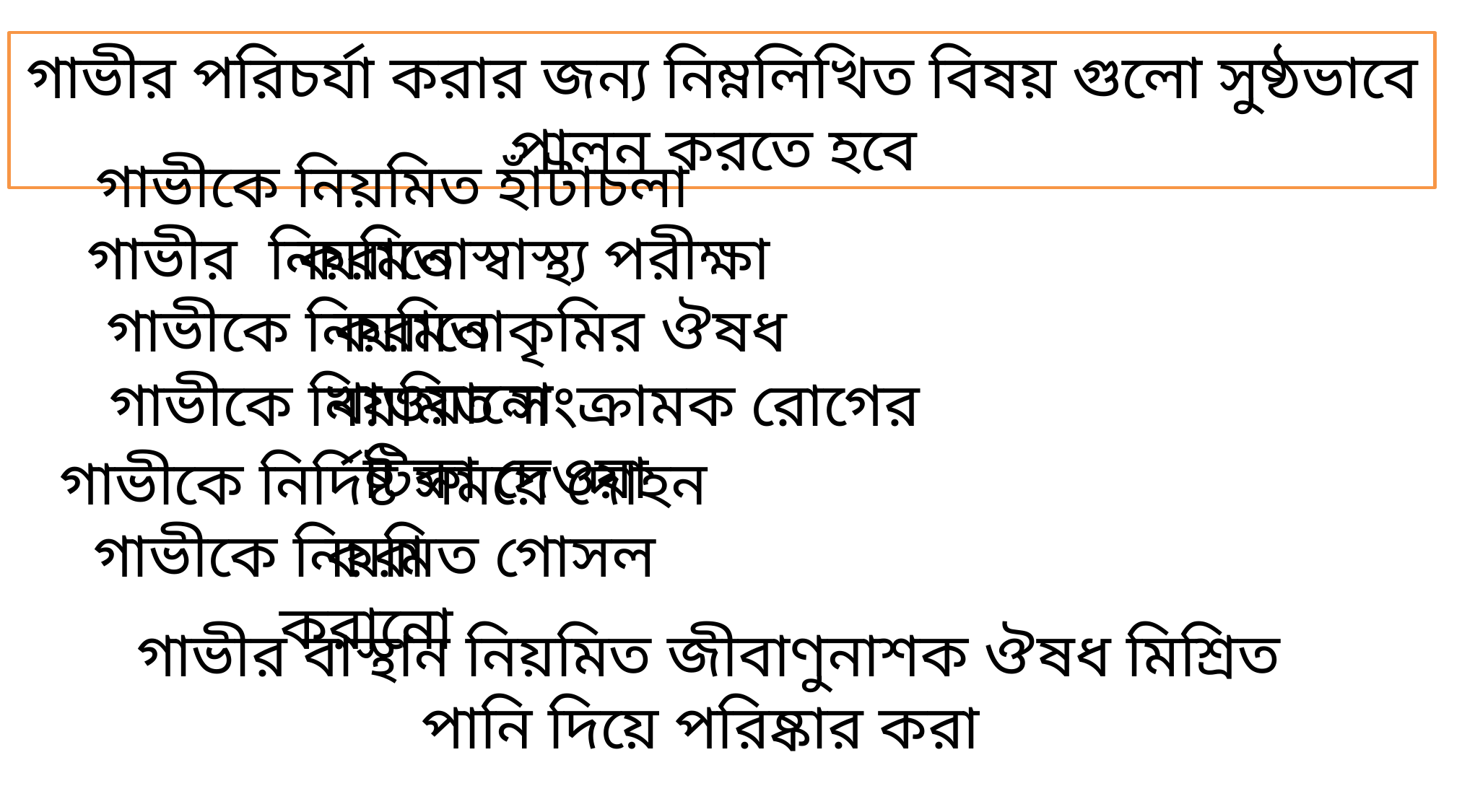

গাভীর পরিচর্যা করার জন্য নিম্নলিখিত বিষয় গুলো সুষ্ঠভাবে পালন করতে হবে
গাভীকে নিয়মিত হাঁটাচলা করানো
গাভীর  নিয়মিত স্বাস্থ্য পরীক্ষা করানো
গাভীকে নিয়মিত কৃমির ঔষধ খাওয়ানো
গাভীকে নিয়মিত সংক্রামক রোগের টিকা দেওয়া
গাভীকে নির্দিষ্ট সময়ে দোহন করা
গাভীকে নিয়মিত গোসল করানো
গাভীর বাস্থান নিয়মিত জীবাণুনাশক ঔষধ মিশ্রিত পানি দিয়ে পরিষ্কার করা